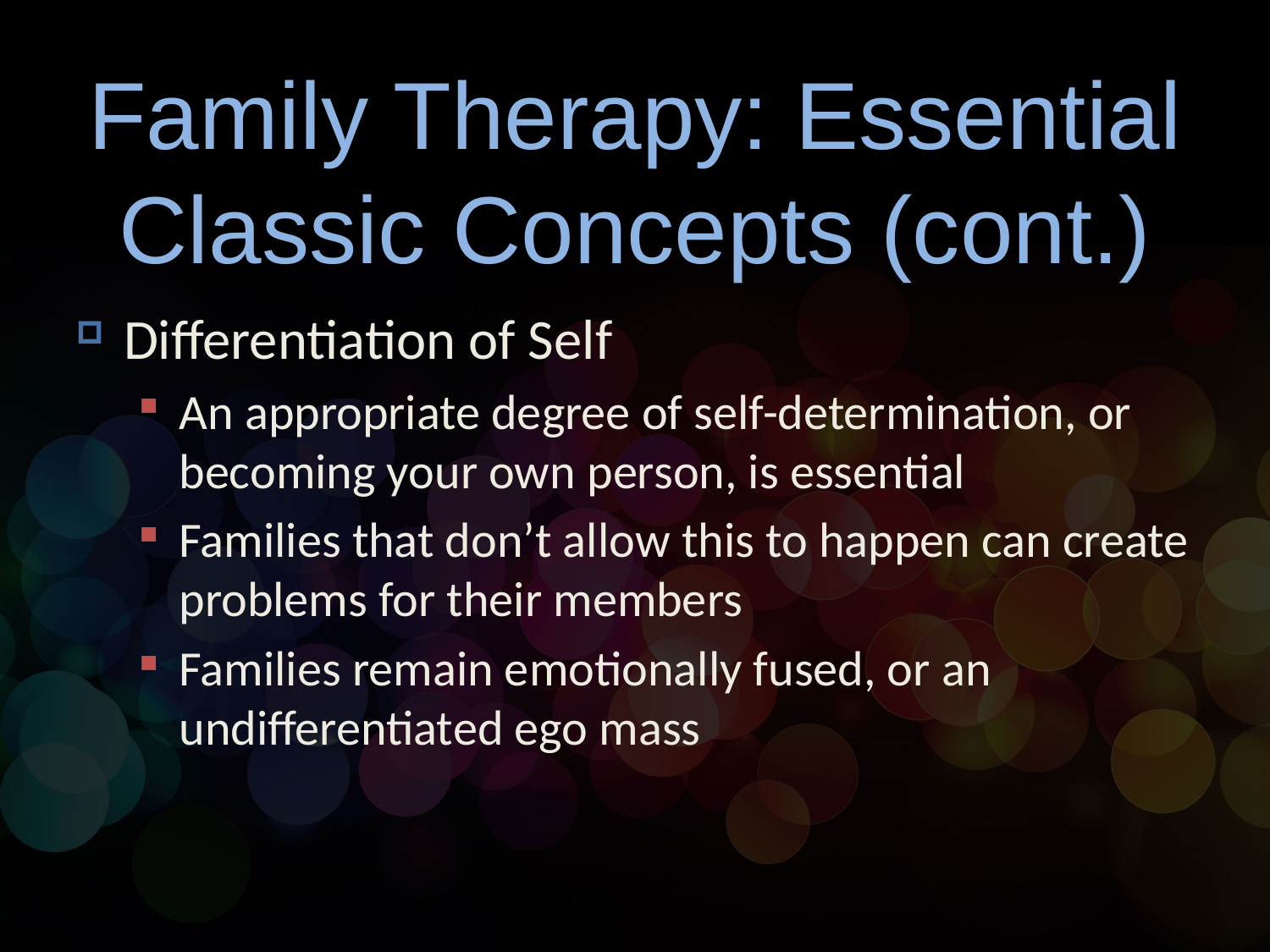

# Family Therapy: Essential Classic Concepts (cont.)
Differentiation of Self
An appropriate degree of self-determination, or becoming your own person, is essential
Families that don’t allow this to happen can create problems for their members
Families remain emotionally fused, or an undifferentiated ego mass